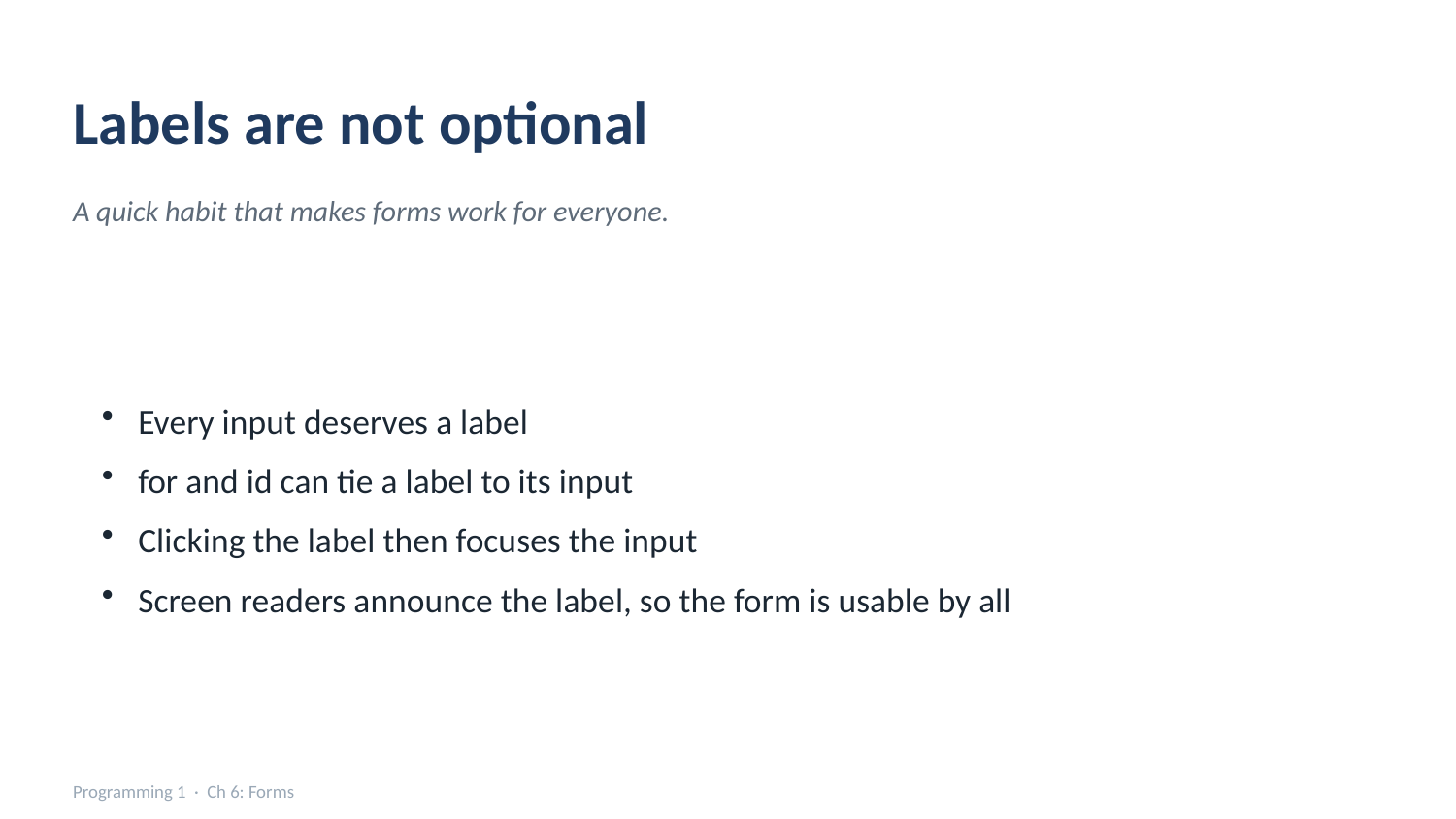

Labels are not optional
A quick habit that makes forms work for everyone.
Every input deserves a label
for and id can tie a label to its input
Clicking the label then focuses the input
Screen readers announce the label, so the form is usable by all
Programming 1  ·  Ch 6: Forms